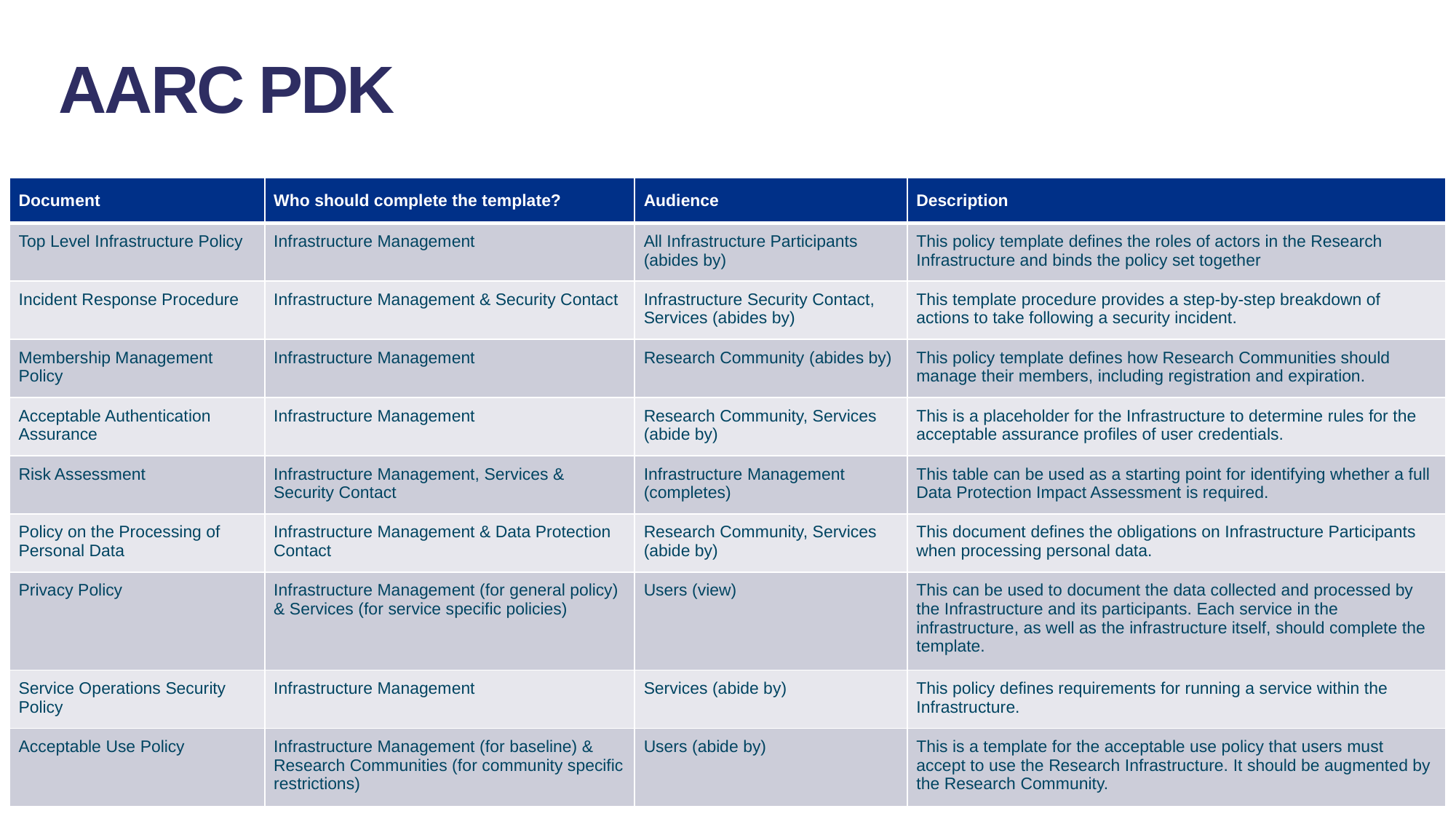

AARC PDK
| Document | Who should complete the template? | Audience | Description |
| --- | --- | --- | --- |
| Top Level Infrastructure Policy | Infrastructure Management | All Infrastructure Participants (abides by) | This policy template defines the roles of actors in the Research Infrastructure and binds the policy set together |
| Incident Response Procedure | Infrastructure Management & Security Contact | Infrastructure Security Contact, Services (abides by) | This template procedure provides a step-by-step breakdown of actions to take following a security incident. |
| Membership Management Policy | Infrastructure Management | Research Community (abides by) | This policy template defines how Research Communities should manage their members, including registration and expiration. |
| Acceptable Authentication Assurance | Infrastructure Management | Research Community, Services (abide by) | This is a placeholder for the Infrastructure to determine rules for the acceptable assurance profiles of user credentials. |
| Risk Assessment | Infrastructure Management, Services & Security Contact | Infrastructure Management (completes) | This table can be used as a starting point for identifying whether a full Data Protection Impact Assessment is required. |
| Policy on the Processing of Personal Data | Infrastructure Management & Data Protection Contact | Research Community, Services (abide by) | This document defines the obligations on Infrastructure Participants when processing personal data. |
| Privacy Policy | Infrastructure Management (for general policy) & Services (for service specific policies) | Users (view) | This can be used to document the data collected and processed by the Infrastructure and its participants. Each service in the infrastructure, as well as the infrastructure itself, should complete the template. |
| Service Operations Security Policy | Infrastructure Management | Services (abide by) | This policy defines requirements for running a service within the Infrastructure. |
| Acceptable Use Policy | Infrastructure Management (for baseline) & Research Communities (for community specific restrictions) | Users (abide by) | This is a template for the acceptable use policy that users must accept to use the Research Infrastructure. It should be augmented by the Research Community. |